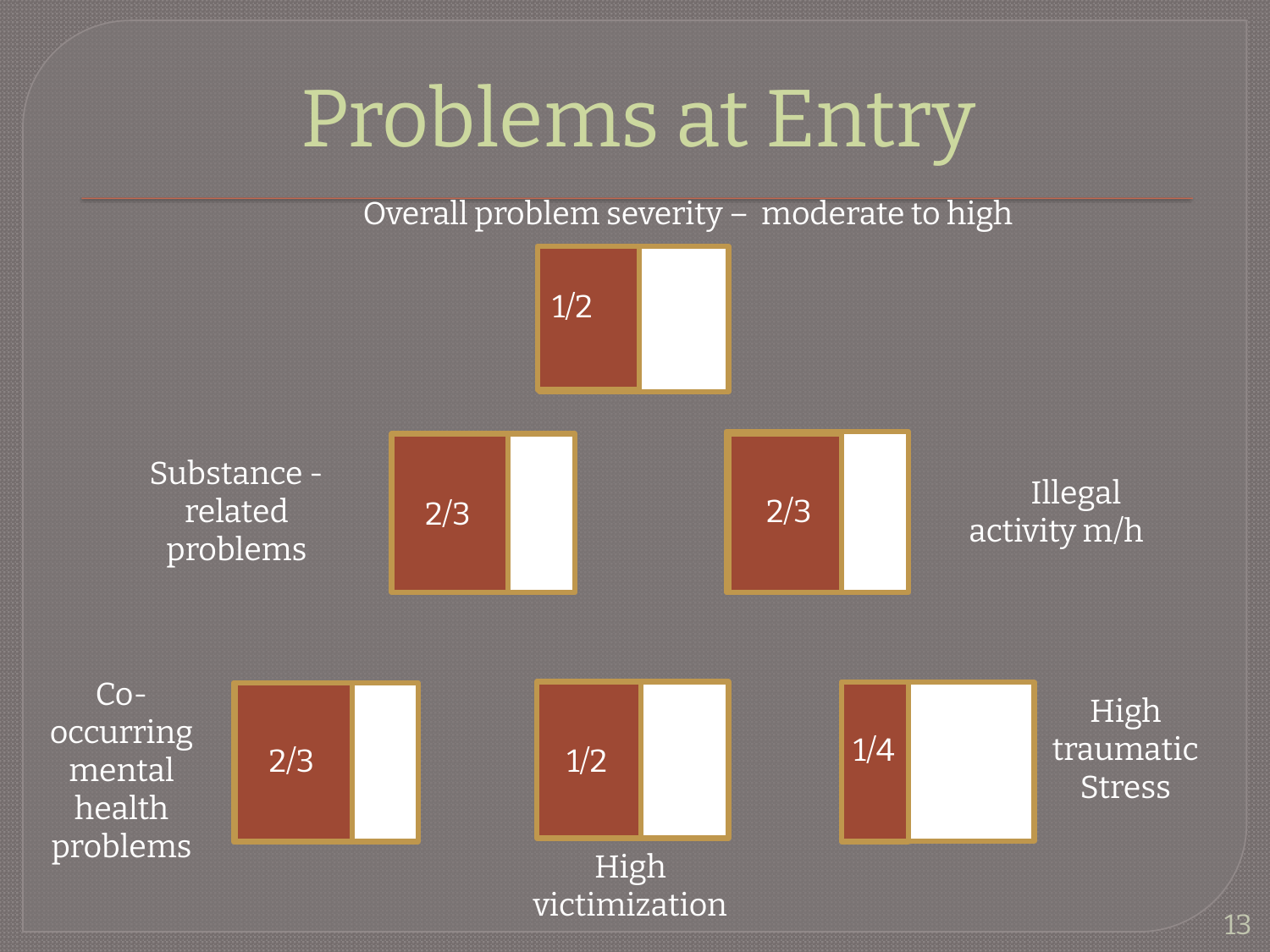

# Problems at Entry
 Overall problem severity –  moderate to high

1/2

Substance - related problems
Illegal
activity m/h
2/3
2/3
Co-occurring mental health problems

High traumatic Stress
1/4
2/3
1/2
High victimization
13